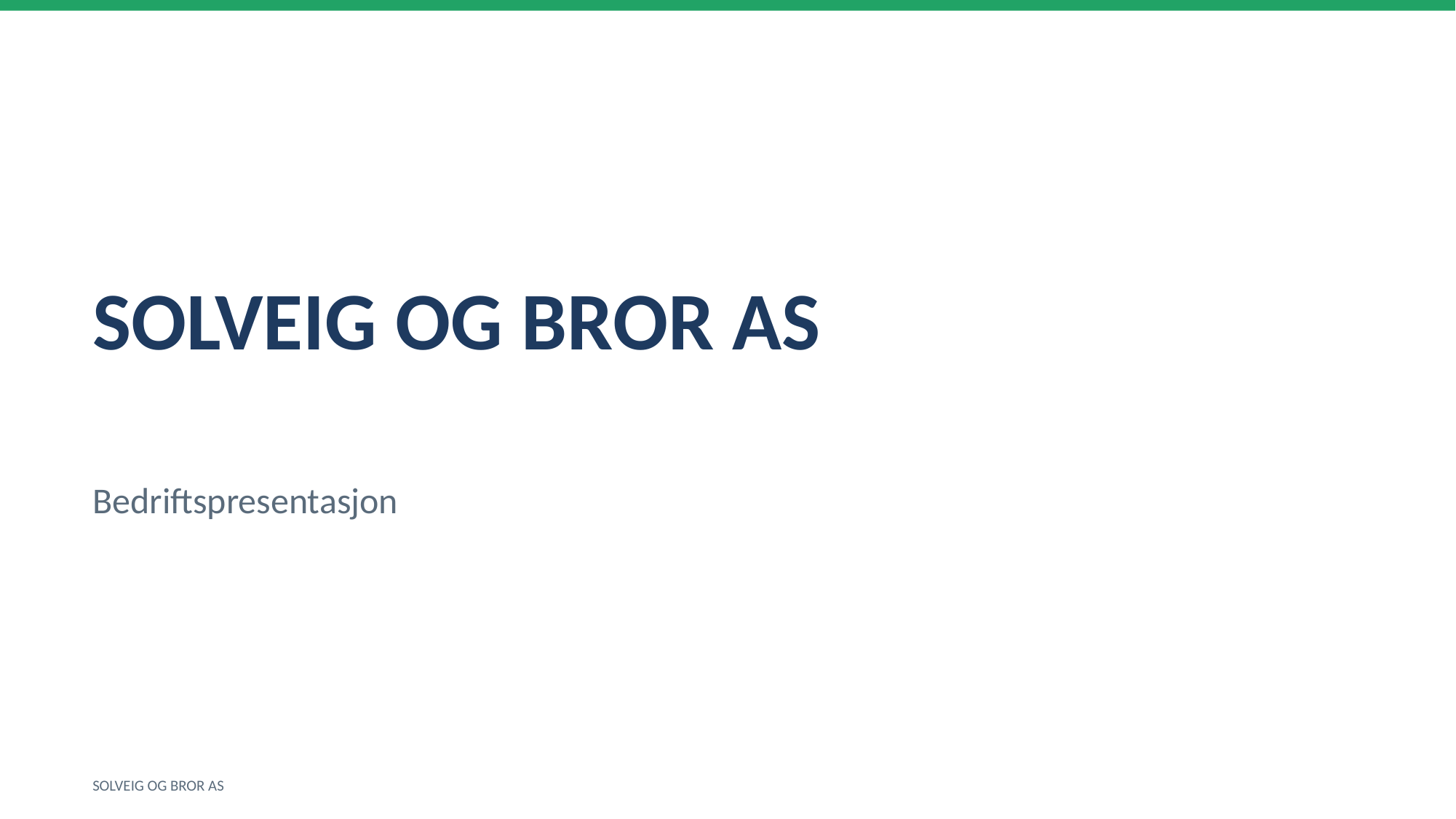

SOLVEIG OG BROR AS
Bedriftspresentasjon
SOLVEIG OG BROR AS